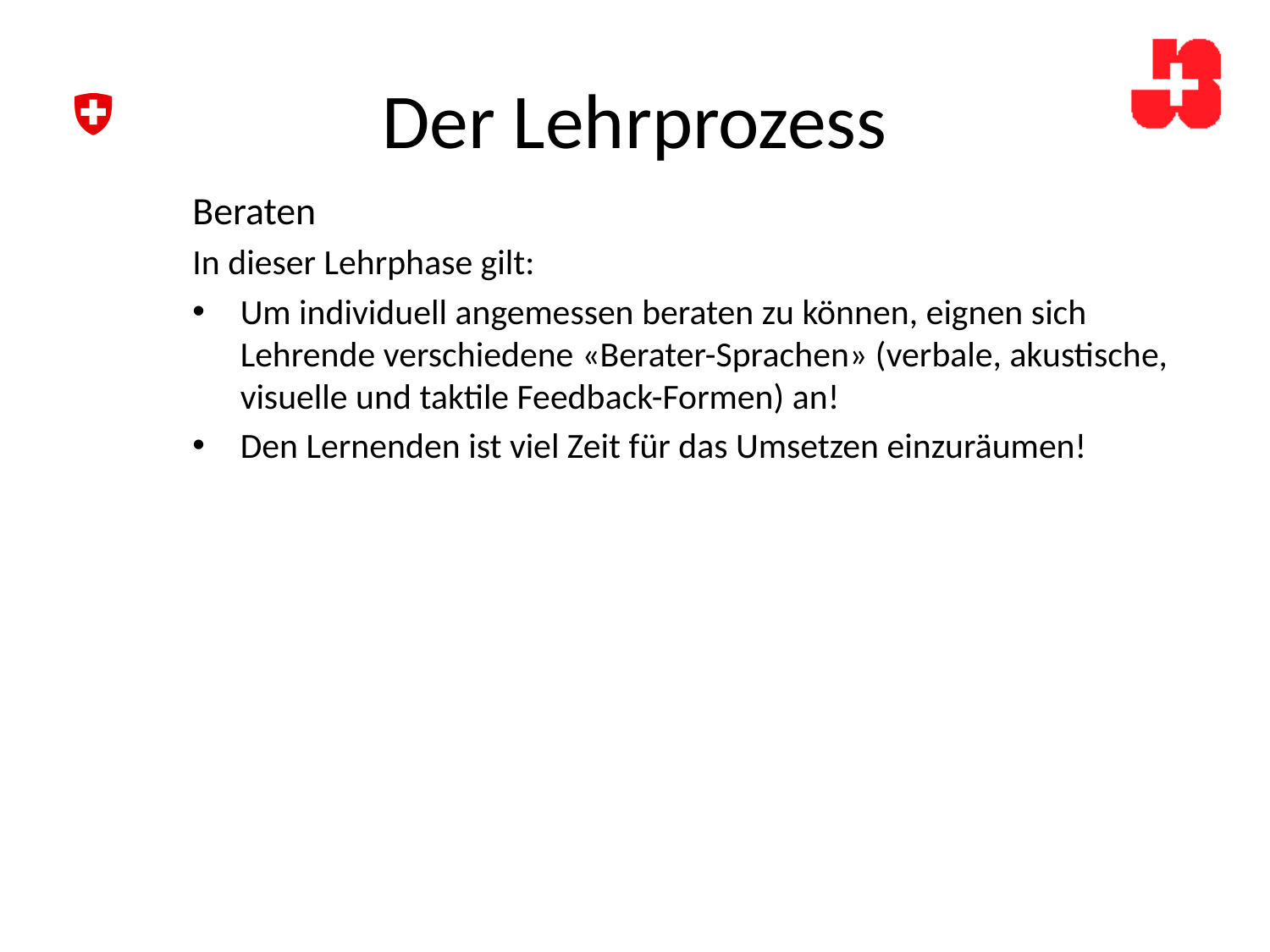

# Der Lehrprozess
Beraten
In dieser Lehrphase gilt:
Um individuell angemessen beraten zu können, eignen sich Lehrende verschiedene «Berater-Sprachen» (verbale, akustische, visuelle und taktile Feedback-Formen) an!
Den Lernenden ist viel Zeit für das Umsetzen einzuräumen!